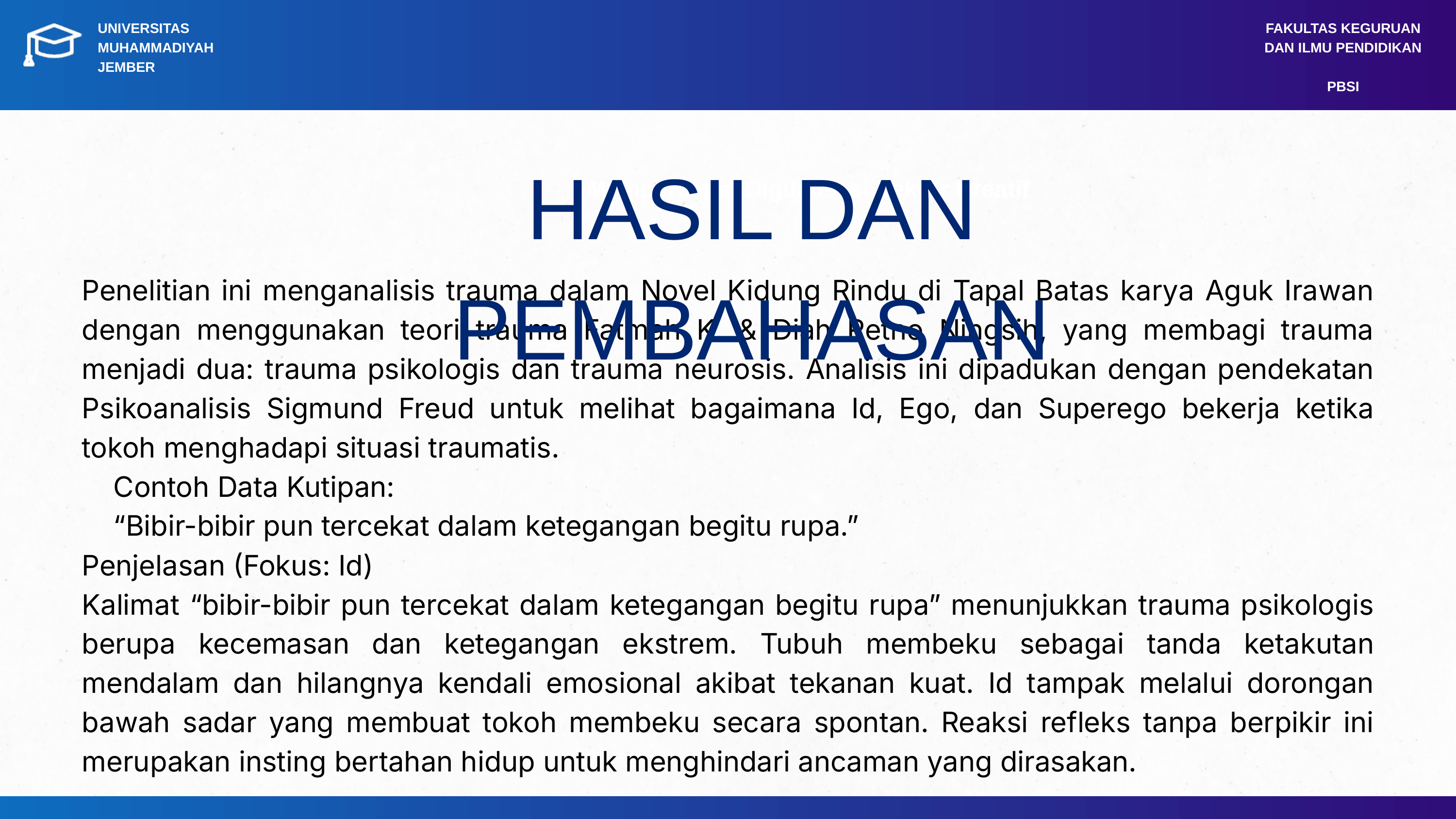

UNIVERSITAS MUHAMMADIYAH JEMBER
FAKULTAS KEGURUAN DAN ILMU PENDIDIKAN

PBSI

HASIL DAN PEMBAHASAN
Mempercepat Digitalisasi Sektor Kreatif
Penelitian ini menganalisis trauma dalam Novel Kidung Rindu di Tapal Batas karya Aguk Irawan dengan menggunakan teori trauma Fatmah K. & Diah Retno Ningsih, yang membagi trauma menjadi dua: trauma psikologis dan trauma neurosis. Analisis ini dipadukan dengan pendekatan Psikoanalisis Sigmund Freud untuk melihat bagaimana Id, Ego, dan Superego bekerja ketika tokoh menghadapi situasi traumatis.
    Contoh Data Kutipan:
    “Bibir-bibir pun tercekat dalam ketegangan begitu rupa.”
Penjelasan (Fokus: Id)
Kalimat “bibir-bibir pun tercekat dalam ketegangan begitu rupa” menunjukkan trauma psikologis berupa kecemasan dan ketegangan ekstrem. Tubuh membeku sebagai tanda ketakutan mendalam dan hilangnya kendali emosional akibat tekanan kuat. Id tampak melalui dorongan bawah sadar yang membuat tokoh membeku secara spontan. Reaksi refleks tanpa berpikir ini merupakan insting bertahan hidup untuk menghindari ancaman yang dirasakan.